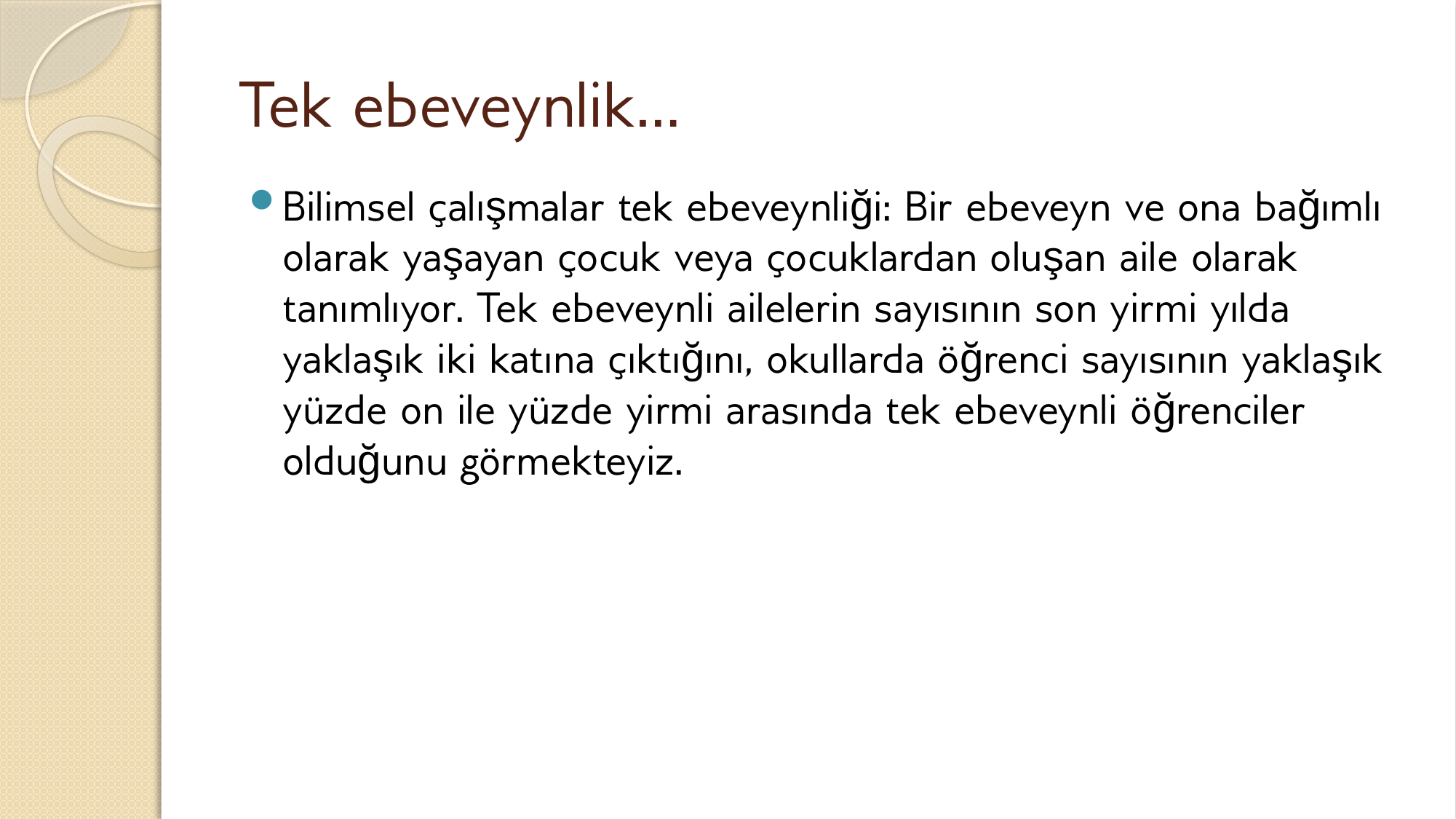

# Tek ebeveynlik…
Bilimsel çalışmalar tek ebeveynliği: Bir ebeveyn ve ona bağımlı olarak yaşayan çocuk veya çocuklardan oluşan aile olarak tanımlıyor. Tek ebeveynli ailelerin sayısının son yirmi yılda yaklaşık iki katına çıktığını, okullarda öğrenci sayısının yaklaşık yüzde on ile yüzde yirmi arasında tek ebeveynli öğrenciler olduğunu görmekteyiz.